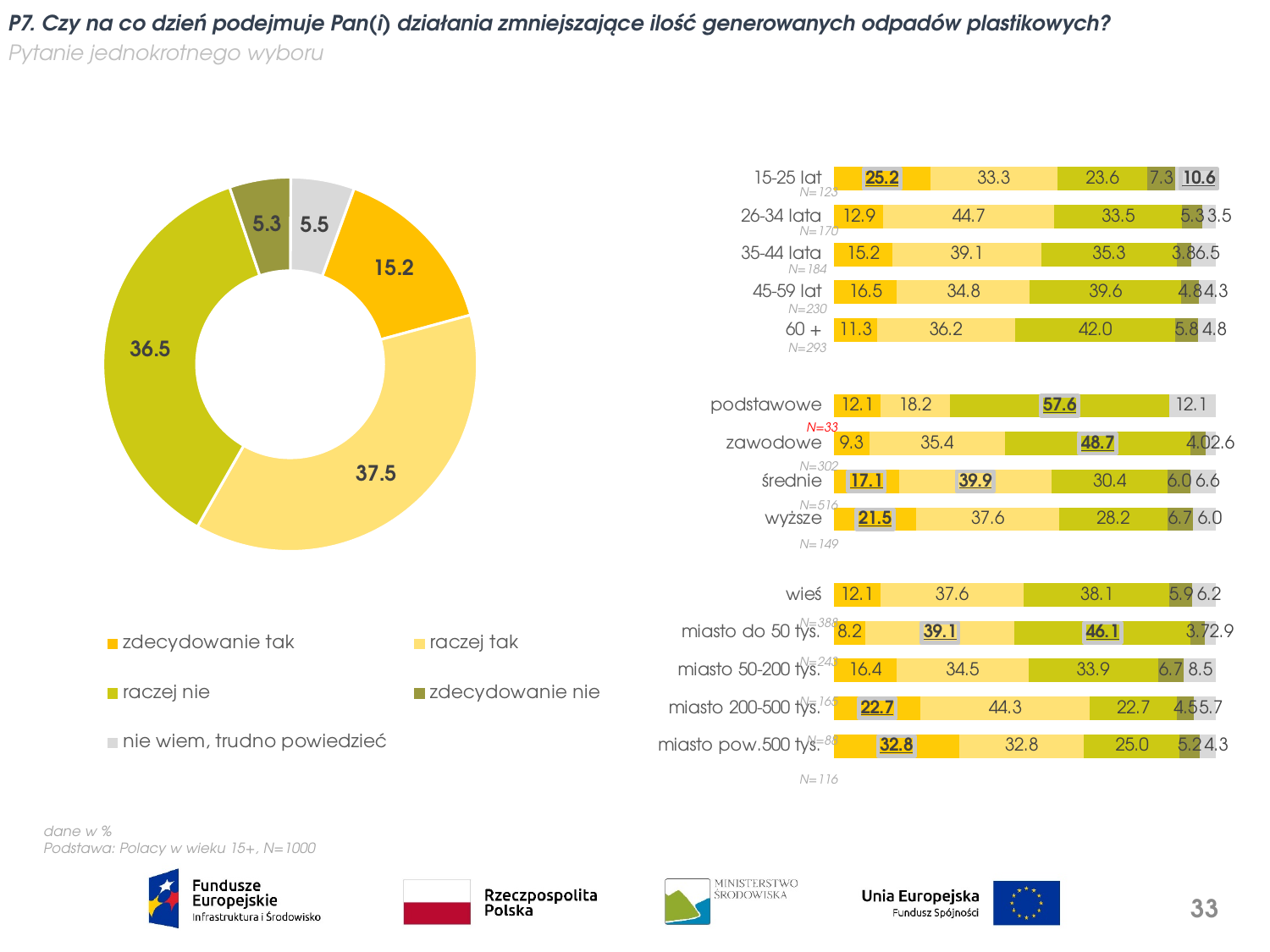

P7. Czy na co dzień podejmuje Pan(i) działania zmniejszające ilość generowanych odpadów plastikowych?
Pytanie jednokrotnego wyboru

### Chart

| Category | zdecydownie tak | raczej tak | raczej nie | zdecydowanie nie | nie wiem |
|---|---|---|---|---|---|
| 15-25 lat | 25.203252032520325 | 33.33333333333333 | 23.577235772357724 | 7.317073170731707 | 10.569105691056912 |
| 26-34 lata | 12.941176470588237 | 44.70588235294118 | 33.52941176470588 | 5.294117647058823 | 3.5294117647058822 |
| 35-44 lata | 15.217391304347828 | 39.130434782608695 | 35.32608695652174 | 3.804347826086957 | 6.521739130434782 |
| 45-59 lat | 16.52173913043478 | 34.78260869565217 | 39.565217391304344 | 4.782608695652174 | 4.3478260869565215 |
| 60 + | 11.262798634812286 | 36.177474402730375 | 41.979522184300336 | 5.802047781569966 | 4.778156996587031 |
|  | None | None | None | None | None |
| podstawowe | 12.121212121212121 | 18.181818181818183 | 57.57575757575758 | 0.0 | 12.121212121212121 |
| zawodowe | 9.271523178807946 | 35.430463576158935 | 48.675496688741724 | 3.9735099337748347 | 2.6490066225165565 |
| średnie | 17.05426356589147 | 39.922480620155035 | 30.426356589147286 | 6.007751937984496 | 6.5891472868217065 |
| wyższe | 21.476510067114095 | 37.58389261744966 | 28.187919463087248 | 6.7114093959731544 | 6.0402684563758395 |
|  | None | None | None | None | None |
| wieś | 12.11340206185567 | 37.628865979381445 | 38.144329896907216 | 5.927835051546391 | 6.185567010309279 |
| miasto do 50 tys. | 8.23045267489712 | 39.09465020576132 | 46.09053497942387 | 3.7037037037037033 | 2.880658436213992 |
| miasto 50-200 tys. | 16.363636363636363 | 34.54545454545455 | 33.939393939393945 | 6.666666666666667 | 8.484848484848486 |
| miasto 200-500 tys. | 22.727272727272727 | 44.31818181818182 | 22.727272727272727 | 4.545454545454546 | 5.681818181818182 |
| miasto pow.500 tys. | 32.758620689655174 | 32.758620689655174 | 25.0 | 5.172413793103448 | 4.310344827586207 |

### Chart

| Category | Sprzedaż |
|---|---|
| zdecydowanie tak | 15.2 |
| raczej tak | 37.5 |
| raczej nie | 36.5 |
| zdecydowanie nie | 5.3 |
| nie wiem, trudno powiedzieć | 5.5 |
| N=123 |
| --- |
| N=170 |
| N=184 |
| N=230 |
| N=293 |
|  |
| N=33 |
| N=302 |
| N=516 |
| N=149 |
|  |
| N=388 |
| N=243 |
| N=165 |
| N=88 |
| N=116 |
dane w %
Podstawa: Polacy w wieku 15+, N=1000
33